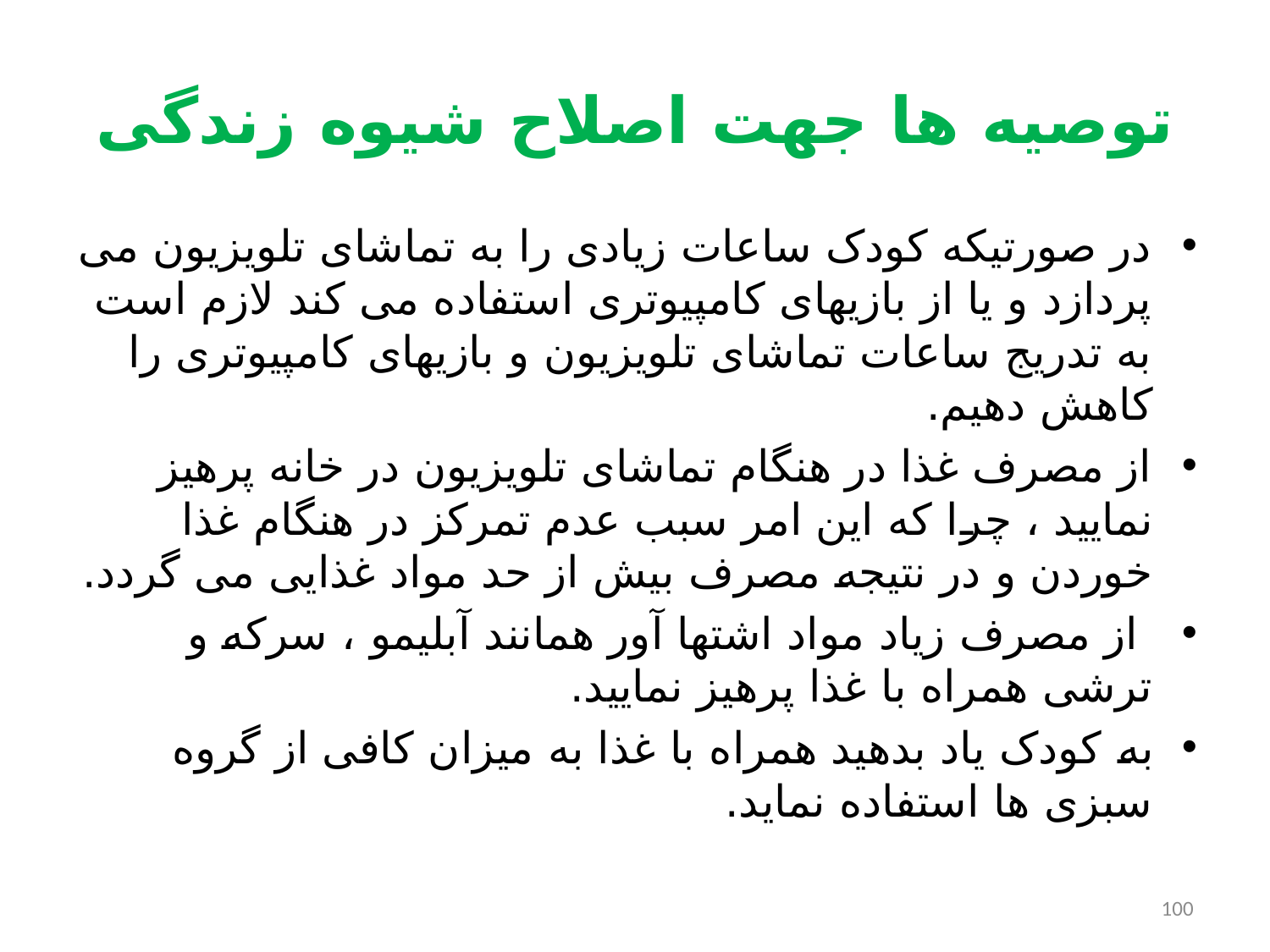

# توصیه ها جهت اصلاح شیوه زندگی
در صورتیکه کودک ساعات زیادی را به تماشای تلویزیون می پردازد و یا از بازیهای کامپیوتری استفاده می کند لازم است به تدریج ساعات تماشای تلویزیون و بازیهای کامپیوتری را کاهش دهیم.
از مصرف غذا در هنگام تماشای تلویزیون در خانه پرهیز نمایید ، چرا که این امر سبب عدم تمرکز در هنگام غذا خوردن و در نتیجه مصرف بیش از حد مواد غذایی می گردد.
 از مصرف زیاد مواد اشتها آور همانند آبلیمو ، سرکه و ترشی همراه با غذا پرهیز نمایید.
به کودک یاد بدهید همراه با غذا به میزان کافی از گروه سبزی ها استفاده نماید.
100